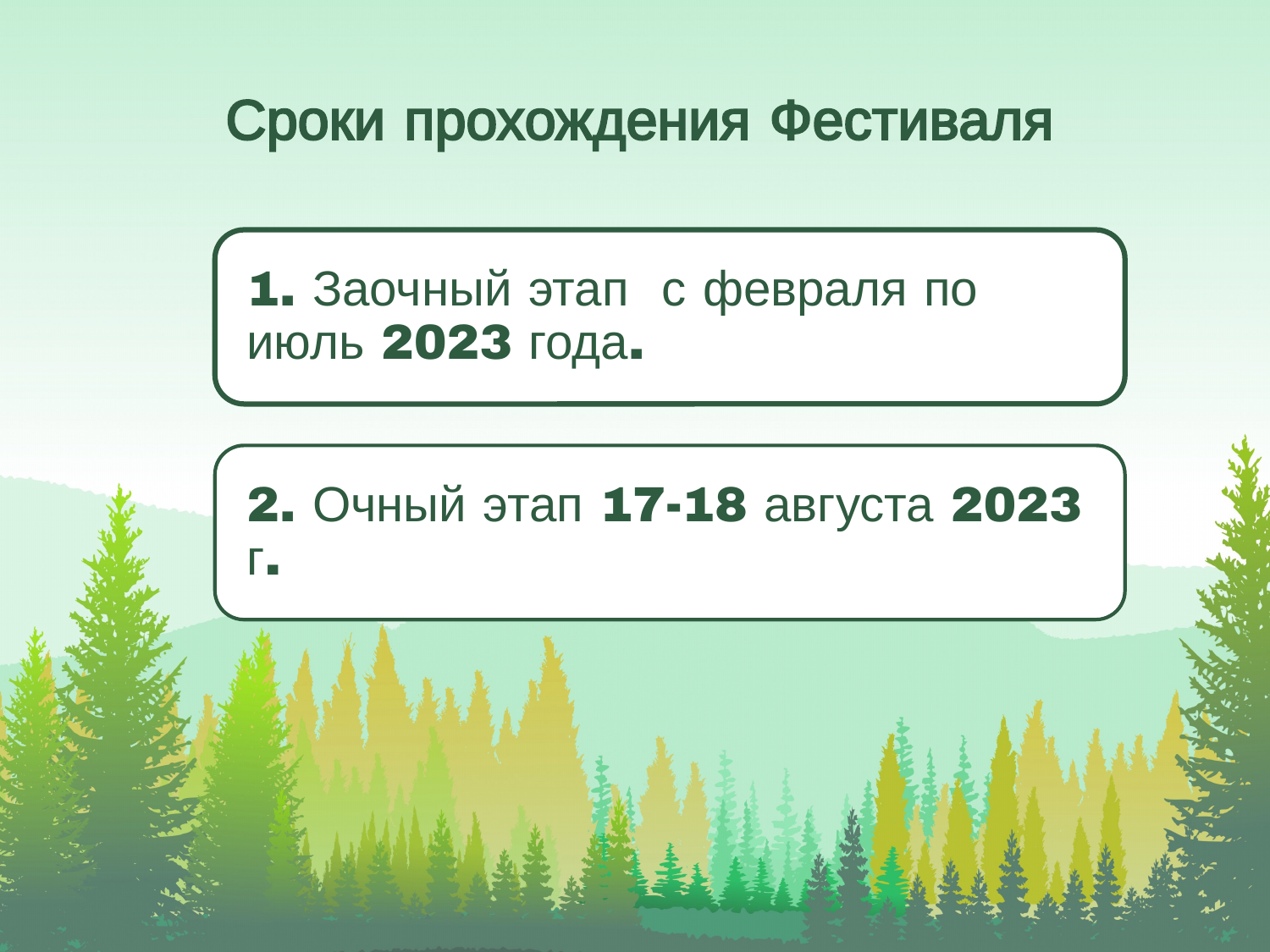

Сроки прохождения Фестиваля
1. Заочный этап  с февраля по июль 2023 года.
2. Очный этап 17-18 августа 2023 г.